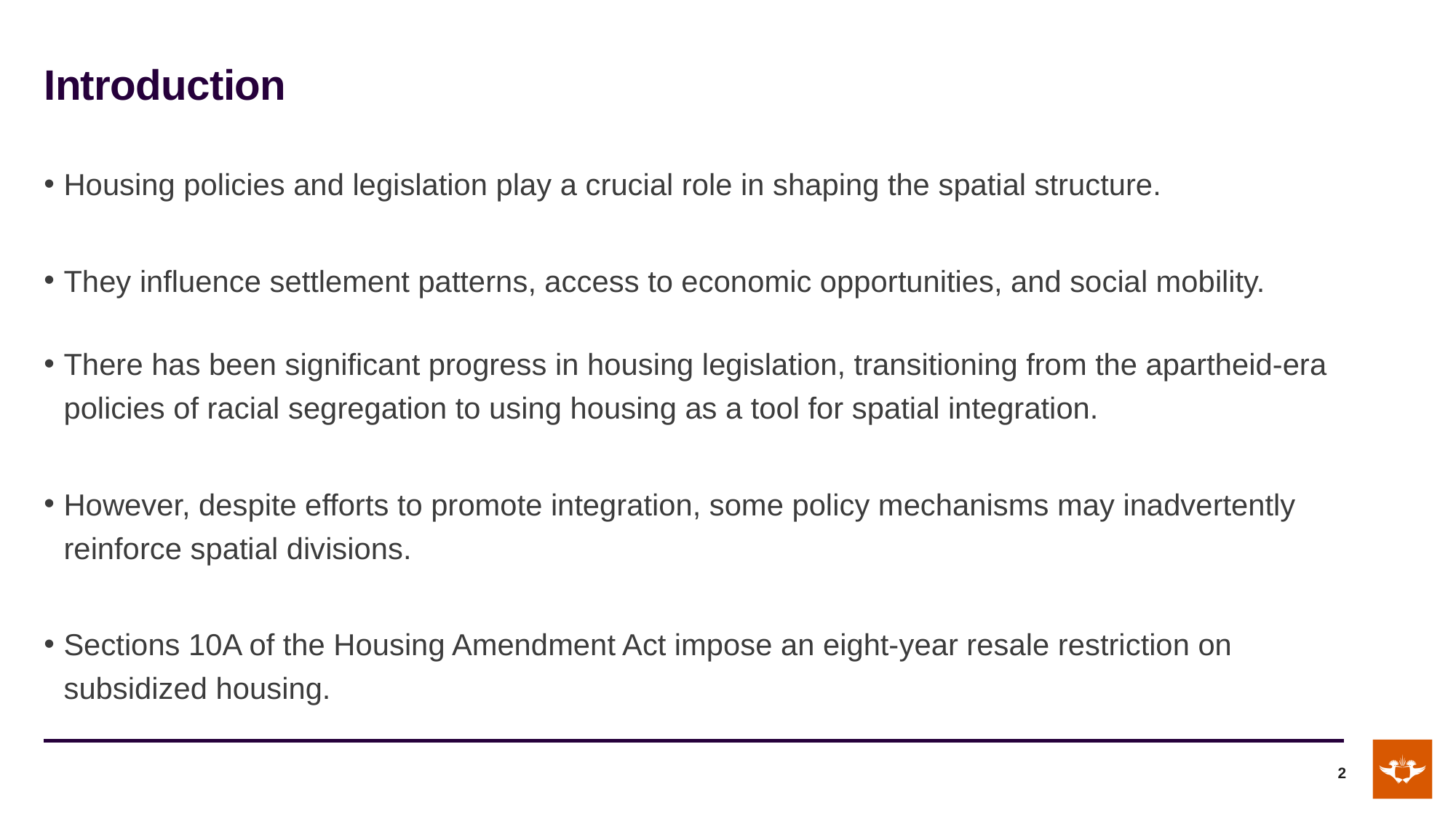

# Introduction
Housing policies and legislation play a crucial role in shaping the spatial structure.

They influence settlement patterns, access to economic opportunities, and social mobility.

There has been significant progress in housing legislation, transitioning from the apartheid-era policies of racial segregation to using housing as a tool for spatial integration.

However, despite efforts to promote integration, some policy mechanisms may inadvertently reinforce spatial divisions.

Sections 10A of the Housing Amendment Act impose an eight-year resale restriction on subsidized housing.